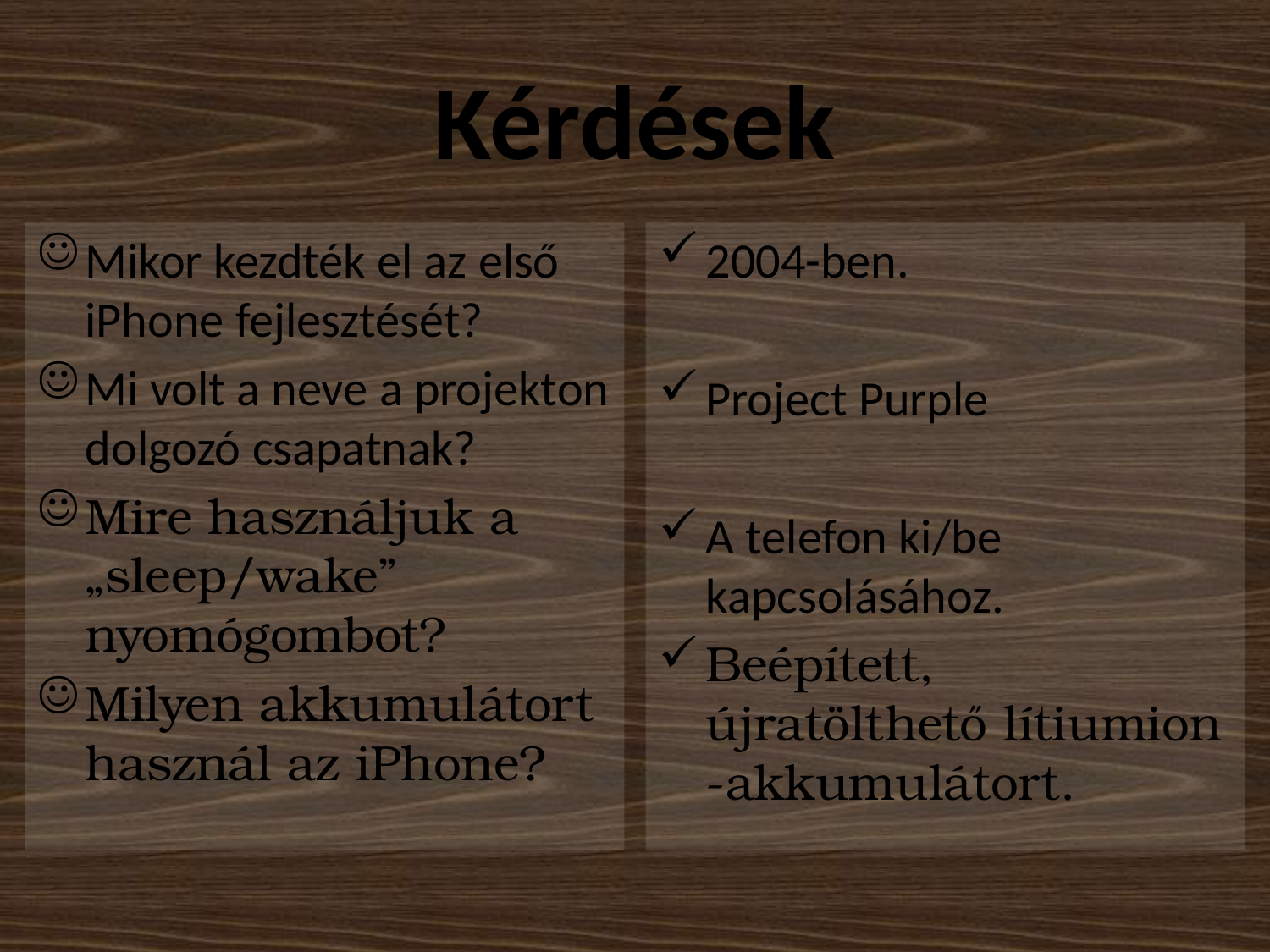

# Kérdések
Mikor kezdték el az első iPhone fejlesztését?
Mi volt a neve a projekton dolgozó csapatnak?
Mire használjuk a „sleep/wake” nyomógombot?
Milyen akkumulátort használ az iPhone?
2004-ben.

Project Purple

A telefon ki/be kapcsolásához.
Beépített, újratölthető lítiumion-akkumulátort.